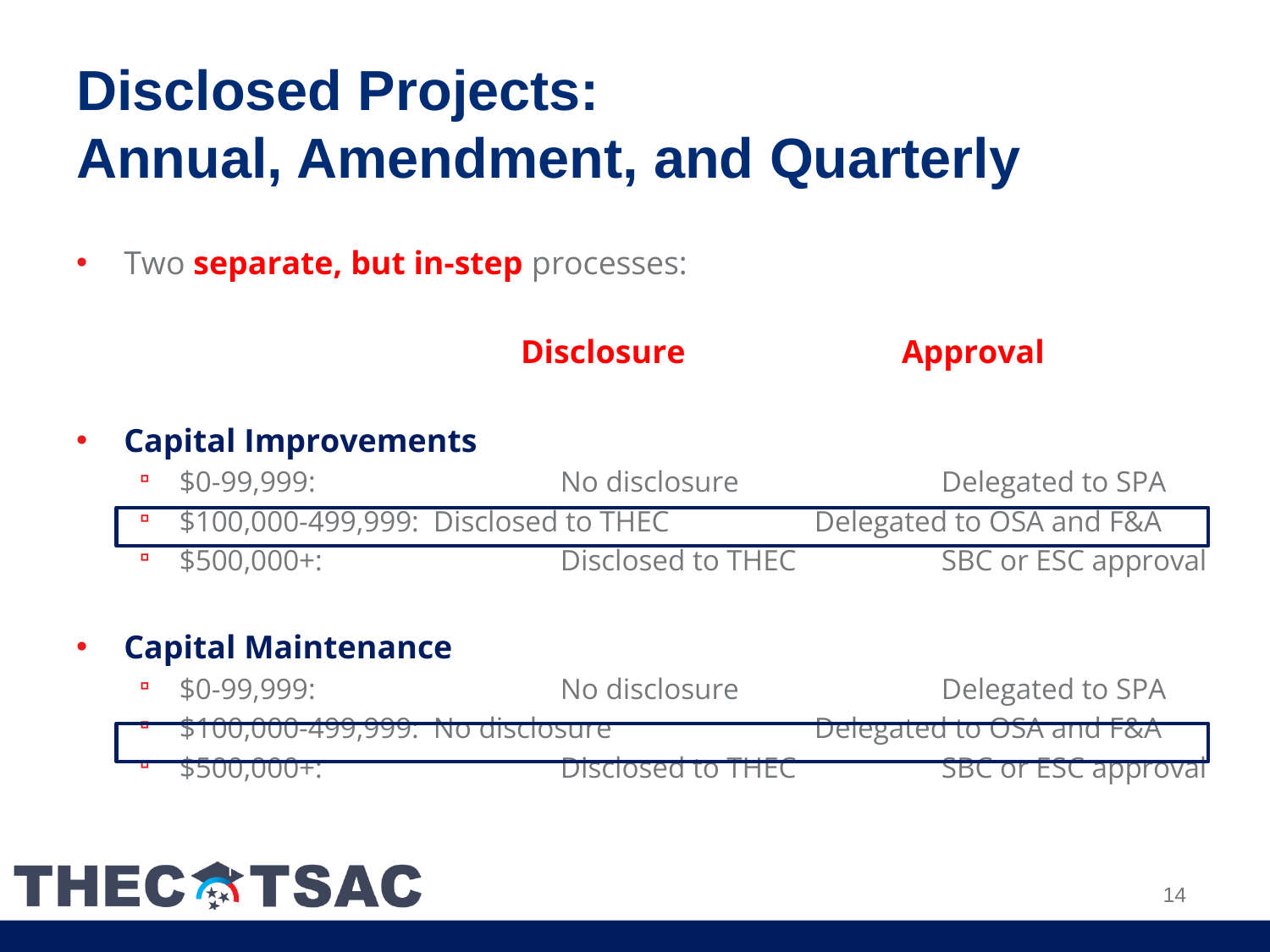

# Disclosed Projects: Annual, Amendment, and Quarterly
Two separate, but in-step processes:

			Disclosure		Approval

Capital Improvements
$0-99,999: 		No disclosure		Delegated to SPA
$100,000-499,999: 	Disclosed to THEC		Delegated to OSA and F&A
$500,000+: 		Disclosed to THEC		SBC or ESC approval

Capital Maintenance
$0-99,999: 		No disclosure		Delegated to SPA
$100,000-499,999: 	No disclosure		Delegated to OSA and F&A
$500,000+: 		Disclosed to THEC		SBC or ESC approval